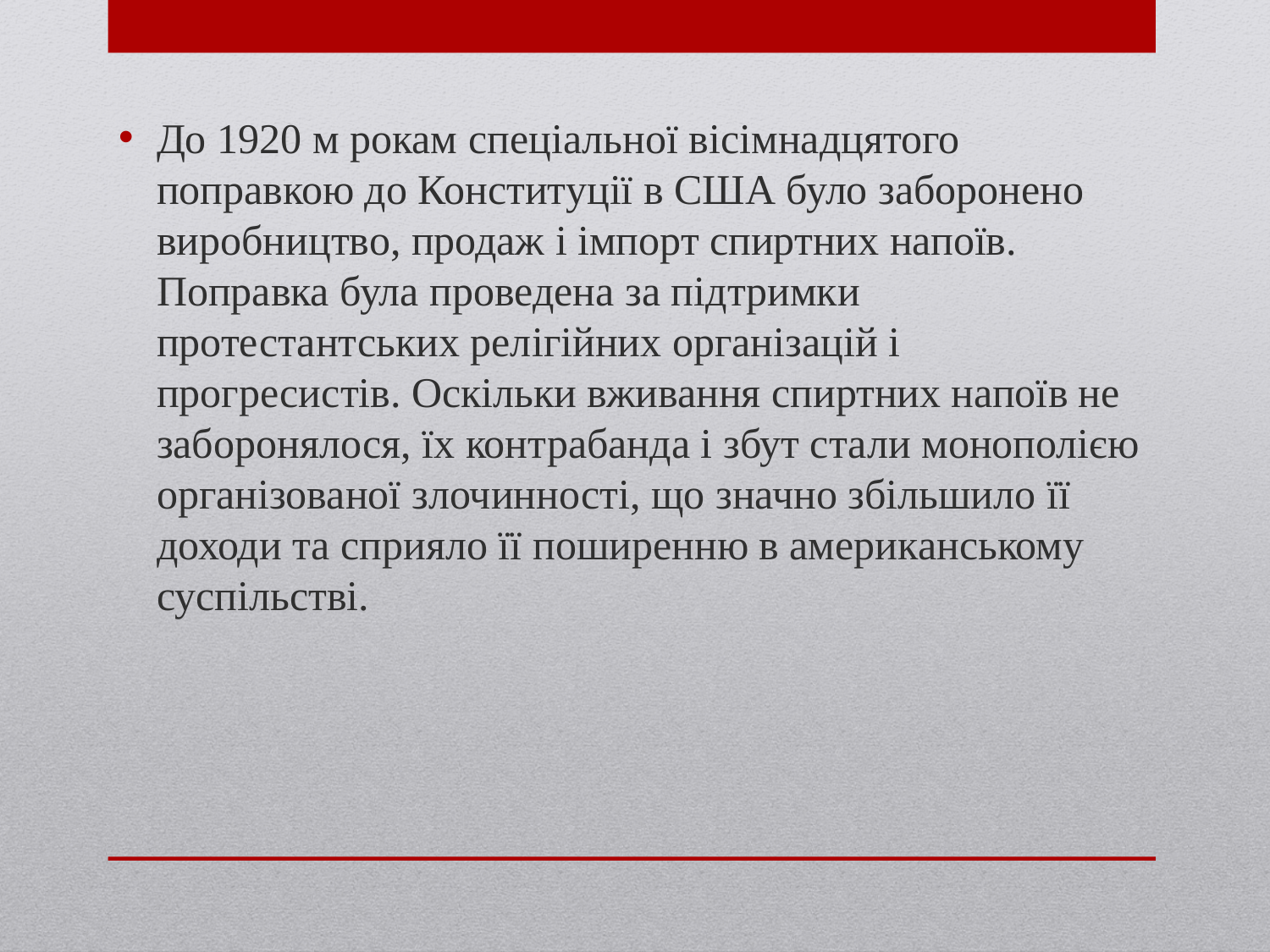

До 1920 м рокам спеціальної вісімнадцятого поправкою до Конституції в США було заборонено виробництво, продаж і імпорт спиртних напоїв. Поправка була проведена за підтримки протестантських релігійних організацій і прогресистів. Оскільки вживання спиртних напоїв не заборонялося, їх контрабанда і збут стали монополією організованої злочинності, що значно збільшило її доходи та сприяло її поширенню в американському суспільстві.
#